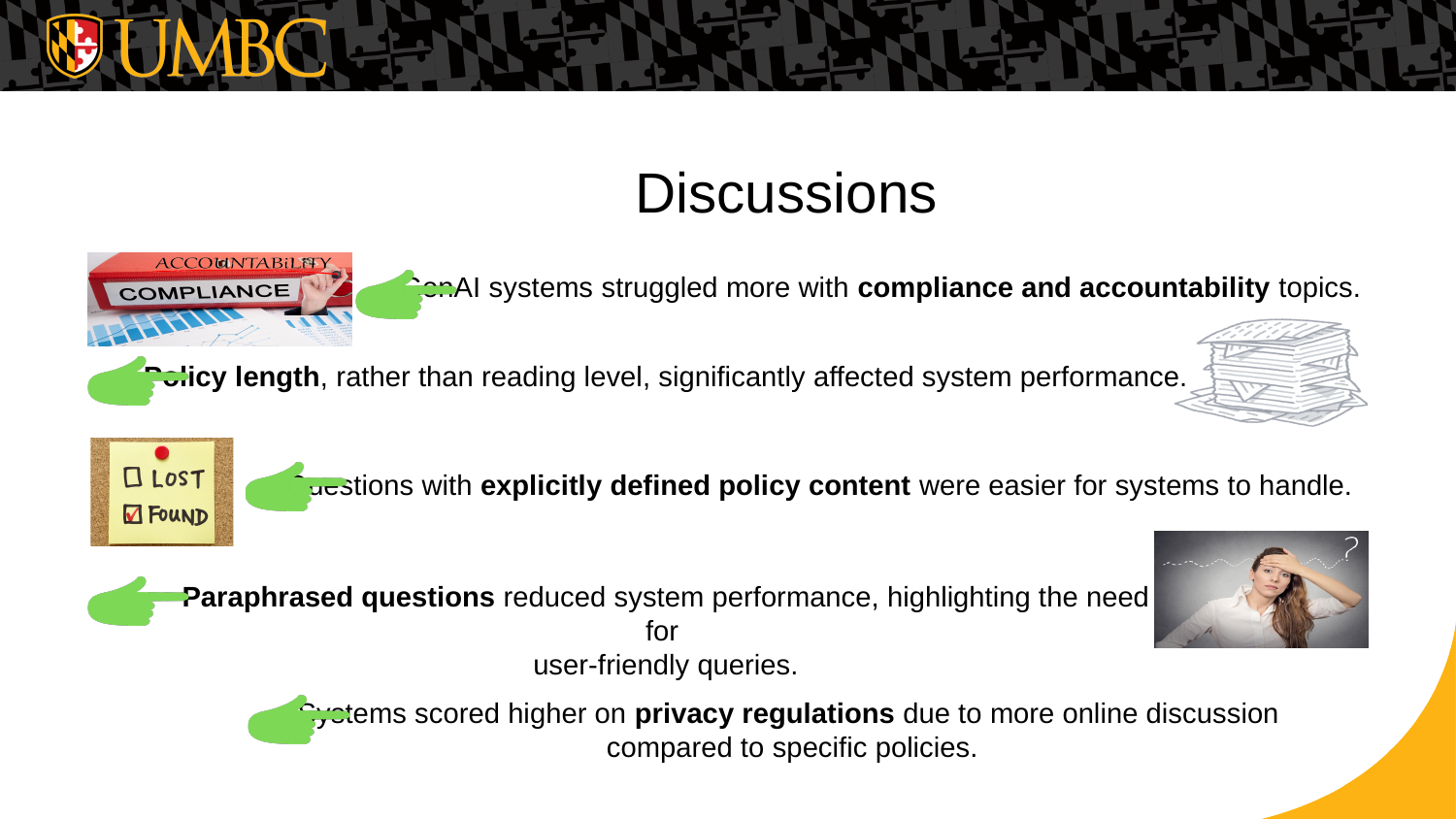

Discussions

GenAI systems struggled more with compliance and accountability topics.

Policy length, rather than reading level, significantly affected system performance.

Questions with explicitly defined policy content were easier for systems to handle.

Paraphrased questions reduced system performance, highlighting the need for
user-friendly queries.
Systems scored higher on privacy regulations due to more online discussion
compared to specific policies.